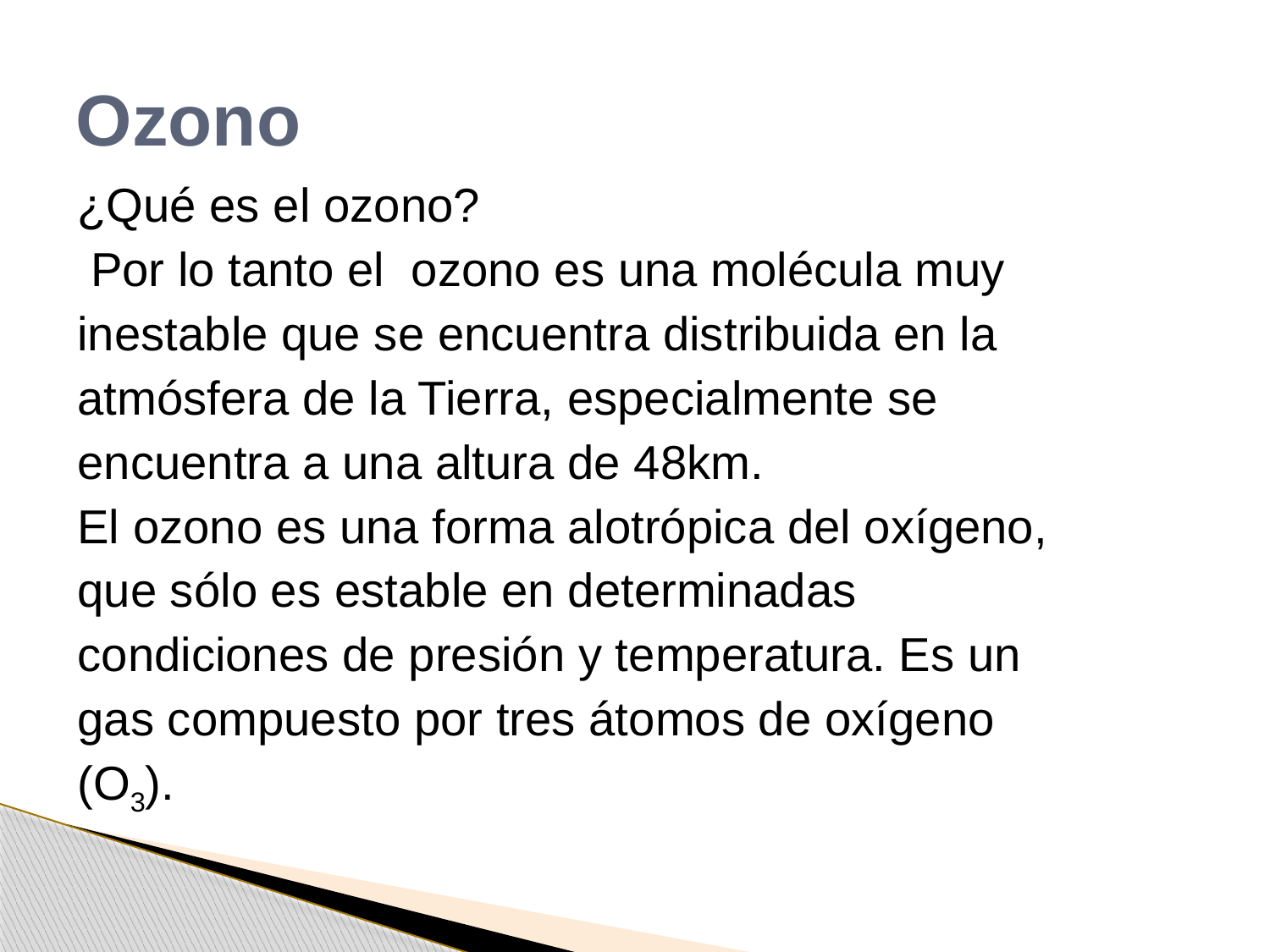

# Ozono
¿Qué es el ozono?
 Por lo tanto el  ozono es una molécula muy
inestable que se encuentra distribuida en la
atmósfera de la Tierra, especialmente se
encuentra a una altura de 48km.
El ozono es una forma alotrópica del oxígeno,
que sólo es estable en determinadas
condiciones de presión y temperatura. Es un
gas compuesto por tres átomos de oxígeno
(O3).